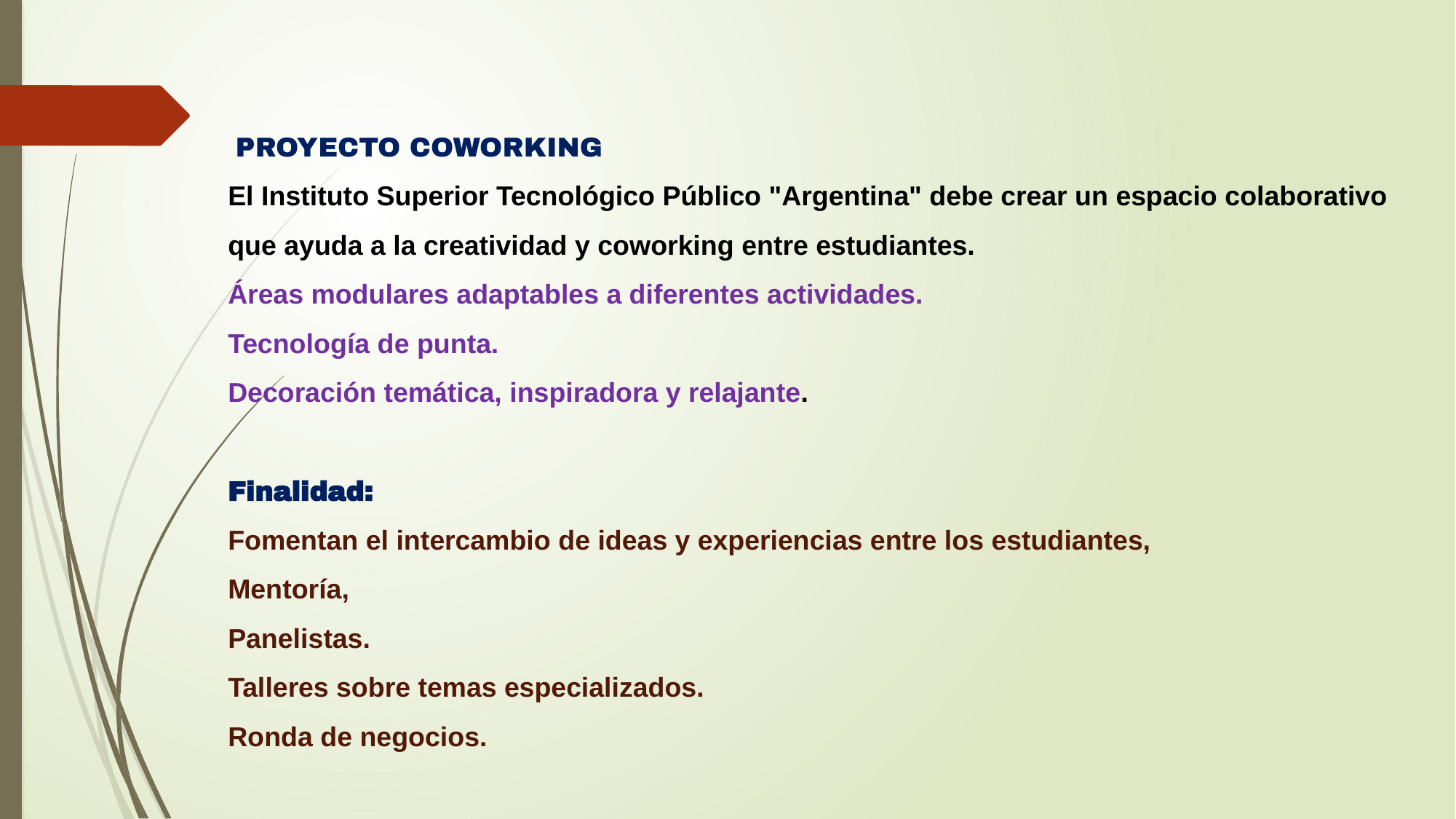

PROYECTO COWORKING
El Instituto Superior Tecnológico Público "Argentina" debe crear un espacio colaborativo que ayuda a la creatividad y coworking entre estudiantes.
Áreas modulares adaptables a diferentes actividades.
Tecnología de punta.
Decoración temática, inspiradora y relajante.

Finalidad:
Fomentan el intercambio de ideas y experiencias entre los estudiantes,
Mentoría,
Panelistas.
Talleres sobre temas especializados.
Ronda de negocios.